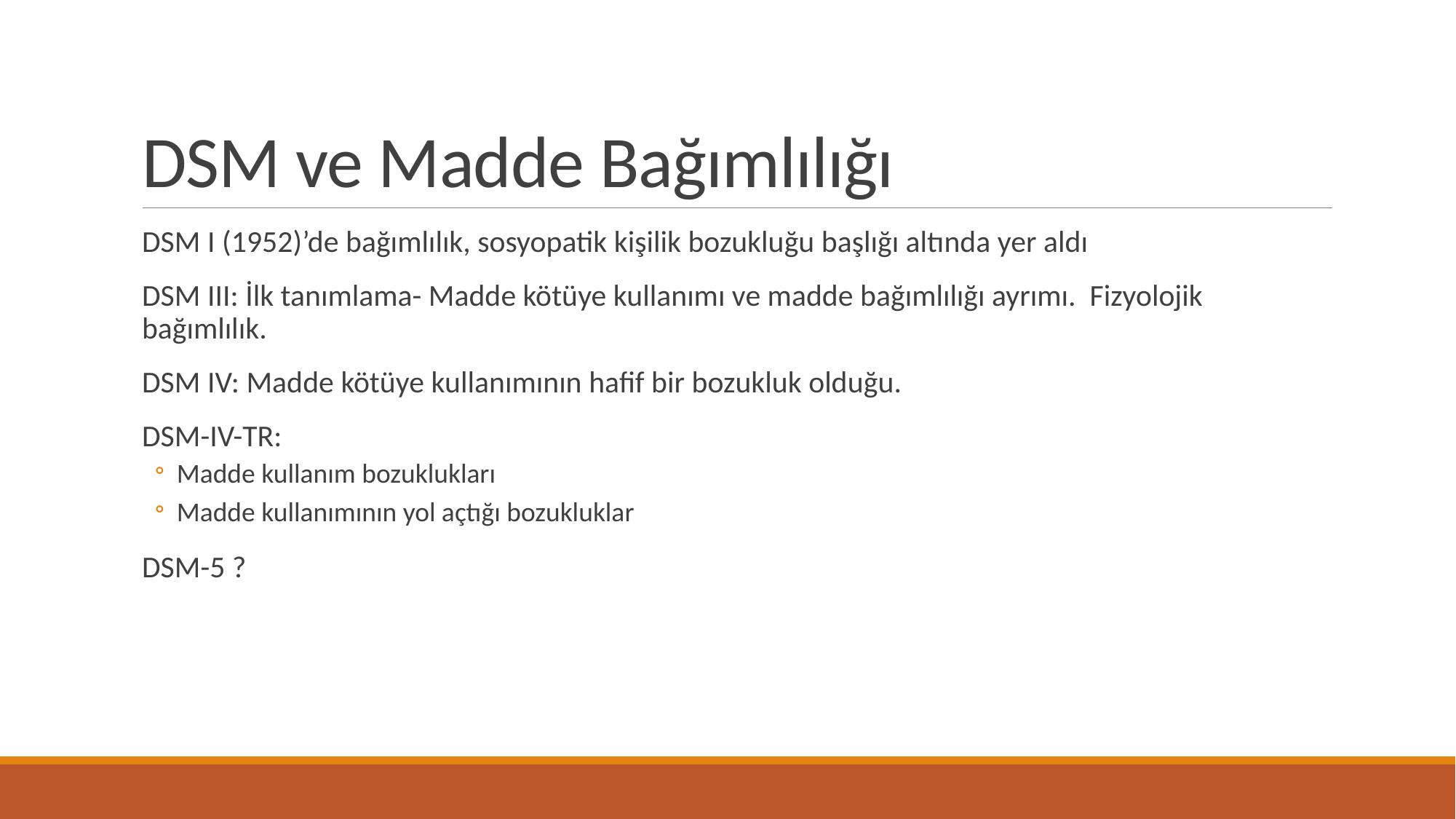

# DSM ve Madde Bağımlılığı
DSM I (1952)’de bağımlılık, sosyopatik kişilik bozukluğu başlığı altında yer aldı
DSM III: İlk tanımlama- Madde kötüye kullanımı ve madde bağımlılığı ayrımı.  Fizyolojik bağımlılık.
DSM IV: Madde kötüye kullanımının hafif bir bozukluk olduğu.
DSM-IV-TR:
Madde kullanım bozuklukları
Madde kullanımının yol açtığı bozukluklar
DSM-5 ?